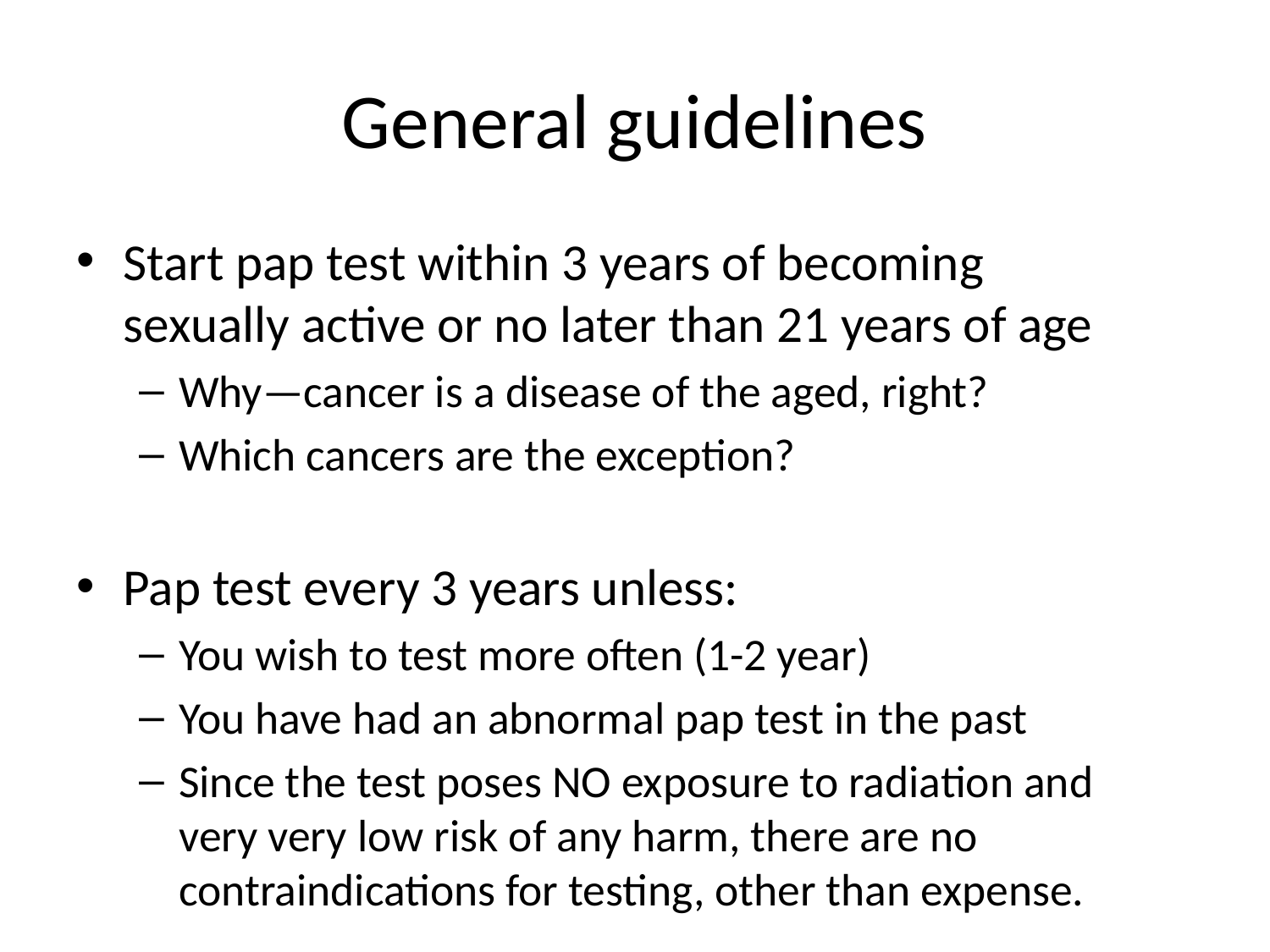

# General guidelines
Start pap test within 3 years of becoming sexually active or no later than 21 years of age
Why—cancer is a disease of the aged, right?
Which cancers are the exception?

Pap test every 3 years unless:
You wish to test more often (1-2 year)
You have had an abnormal pap test in the past
Since the test poses NO exposure to radiation and very very low risk of any harm, there are no contraindications for testing, other than expense.